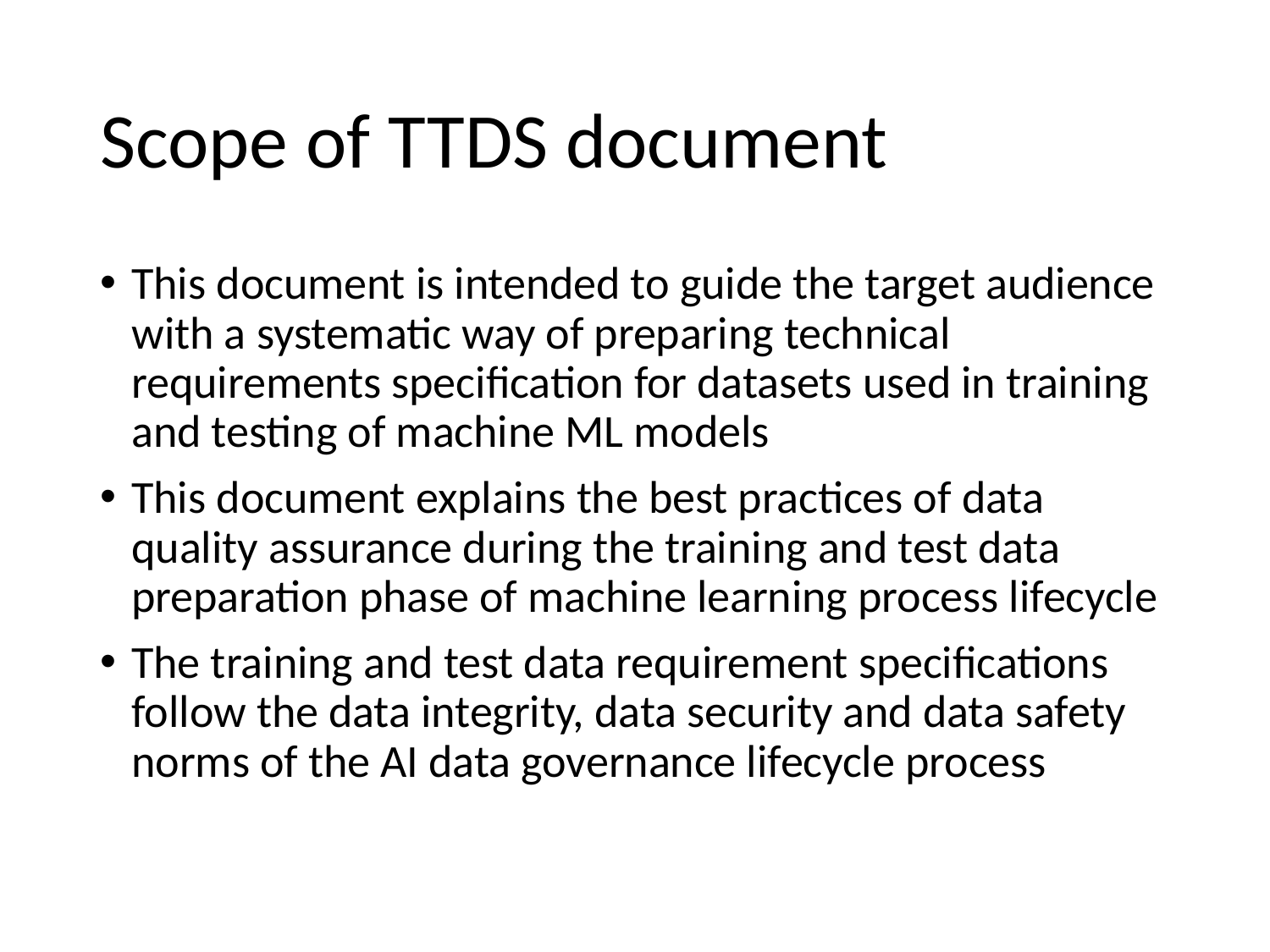

# Scope of TTDS document
This document is intended to guide the target audience with a systematic way of preparing technical requirements specification for datasets used in training and testing of machine ML models
This document explains the best practices of data quality assurance during the training and test data preparation phase of machine learning process lifecycle
The training and test data requirement specifications follow the data integrity, data security and data safety norms of the AI data governance lifecycle process